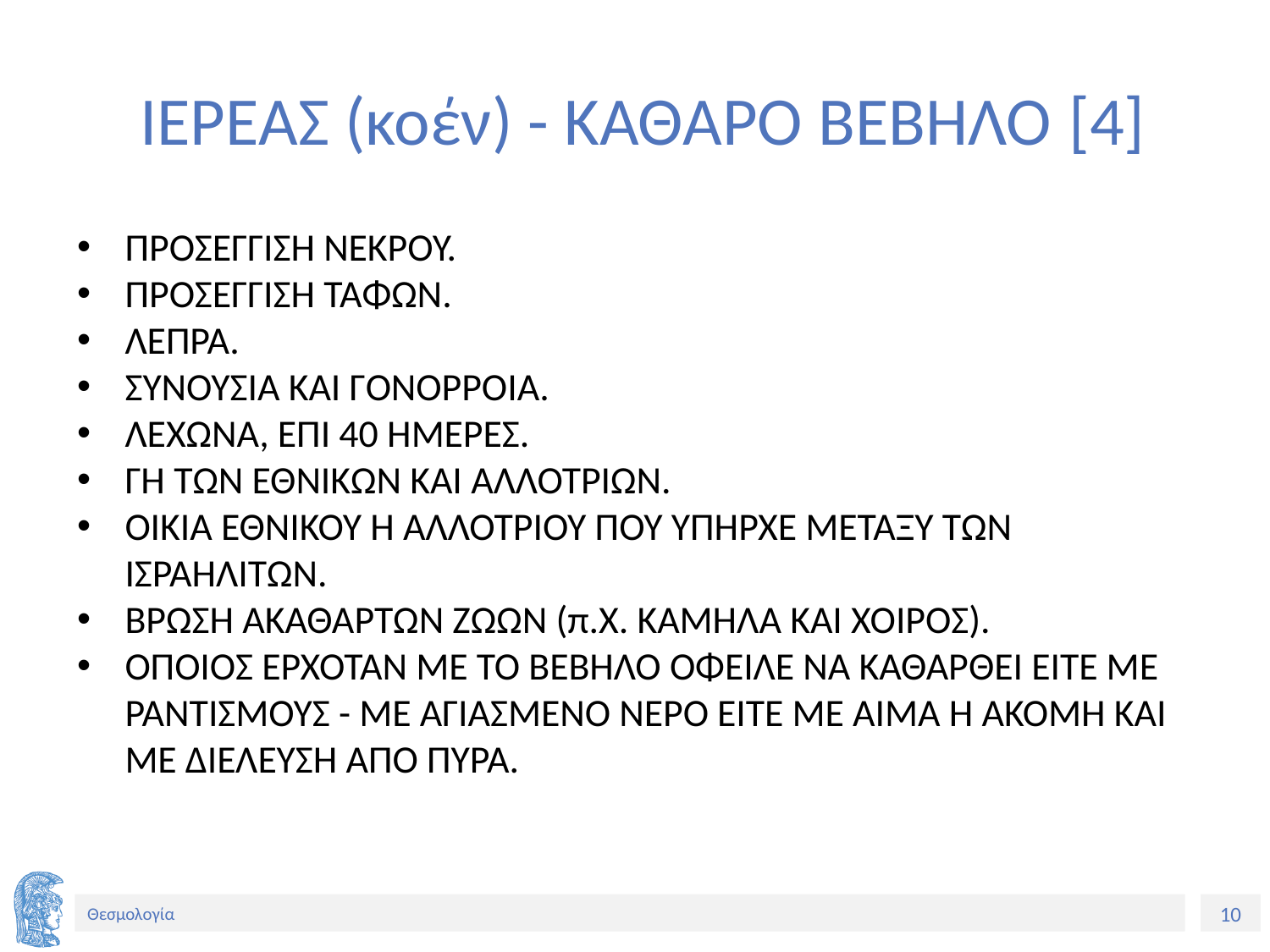

# ΙΕΡΕΑΣ (κοέν) - ΚΑΘΑΡΟ ΒΕΒΗΛΟ [4]
ΠΡΟΣΕΓΓΙΣΗ ΝΕΚΡΟΥ.
ΠΡΟΣΕΓΓΙΣΗ ΤΑΦΩΝ.
ΛΕΠΡΑ.
ΣΥΝΟΥΣΙΑ ΚΑΙ ΓΟΝΟΡΡΟΙΑ.
ΛΕΧΩΝΑ, ΕΠΙ 40 ΗΜΕΡΕΣ.
ΓΗ ΤΩΝ ΕΘΝΙΚΩΝ ΚΑΙ ΑΛΛΟΤΡΙΩΝ.
ΟΙΚΙΑ ΕΘΝΙΚΟΥ Η ΑΛΛΟΤΡΙΟΥ ΠΟΥ ΥΠΗΡΧΕ ΜΕΤΑΞΥ ΤΩΝ ΙΣΡΑΗΛΙΤΩΝ.
ΒΡΩΣΗ ΑΚΑΘΑΡΤΩΝ ΖΩΩΝ (π.Χ. ΚΑΜΗΛΑ ΚΑΙ ΧΟΙΡΟΣ).
ΟΠΟΙΟΣ ΕΡΧΟΤΑΝ ΜΕ ΤΟ ΒΕΒΗΛΟ ΟΦΕΙΛΕ ΝΑ ΚΑΘΑΡΘΕΙ ΕΙΤΕ ΜΕ ΡΑΝΤΙΣΜΟΥΣ - ΜΕ ΑΓΙΑΣΜΕΝΟ ΝΕΡΟ ΕΙΤΕ ΜΕ ΑΙΜΑ Η ΑΚΟΜΗ ΚΑΙ ΜΕ ΔΙΕΛΕΥΣΗ ΑΠΟ ΠΥΡΑ.